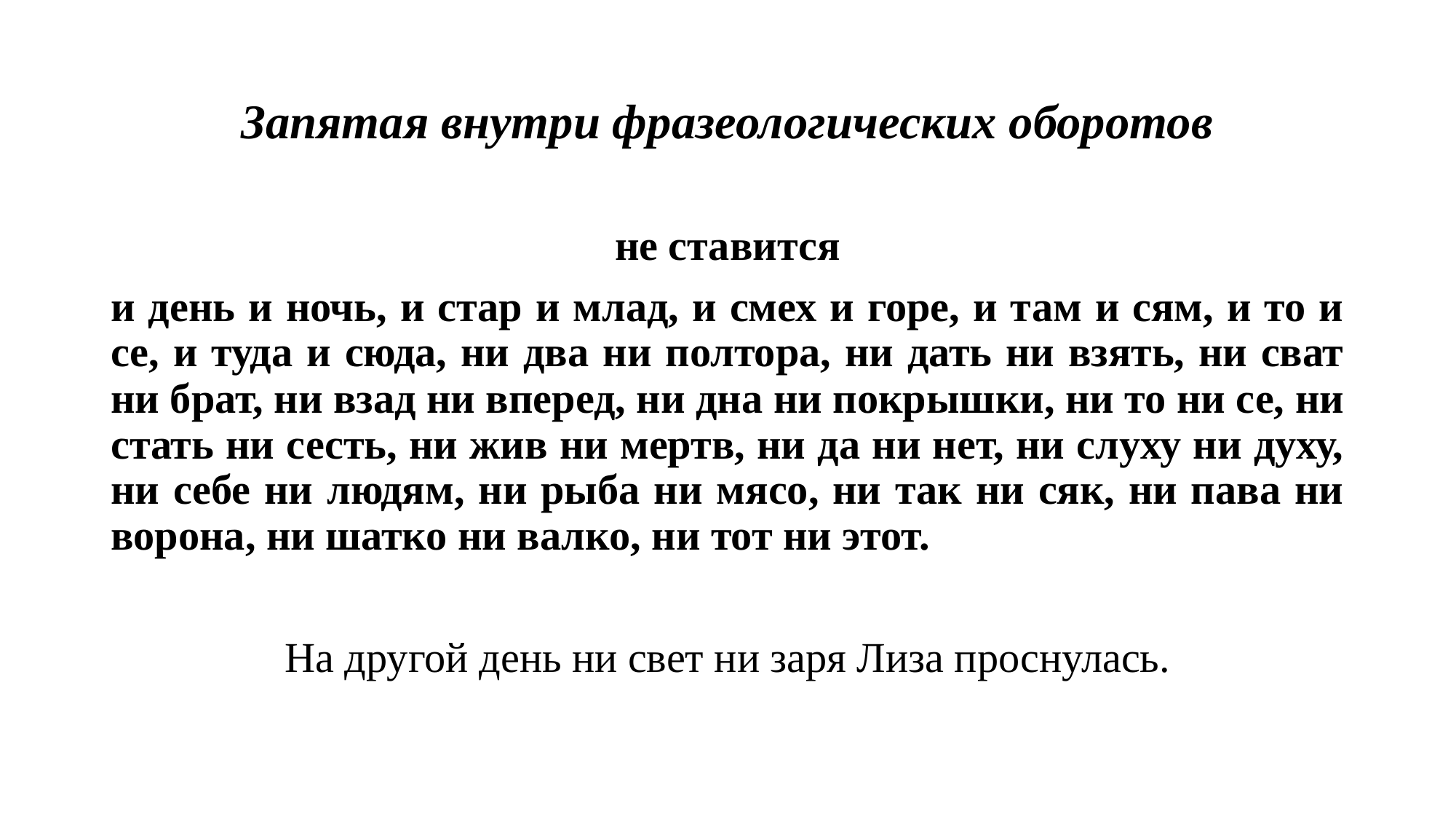

# Запятая внутри фразеологических оборотов
не ставится
и день и ночь, и стар и млад, и смех и горе, и там и сям, и то и се, и туда и сюда, ни два ни полтора, ни дать ни взять, ни сват ни брат, ни взад ни вперед, ни дна ни покрышки, ни то ни се, ни стать ни сесть, ни жив ни мертв, ни да ни нет, ни слуху ни духу, ни себе ни людям, ни рыба ни мясо, ни так ни сяк, ни пава ни ворона, ни шатко ни валко, ни тот ни этот.

На другой день ни свет ни заря Лиза проснулась.